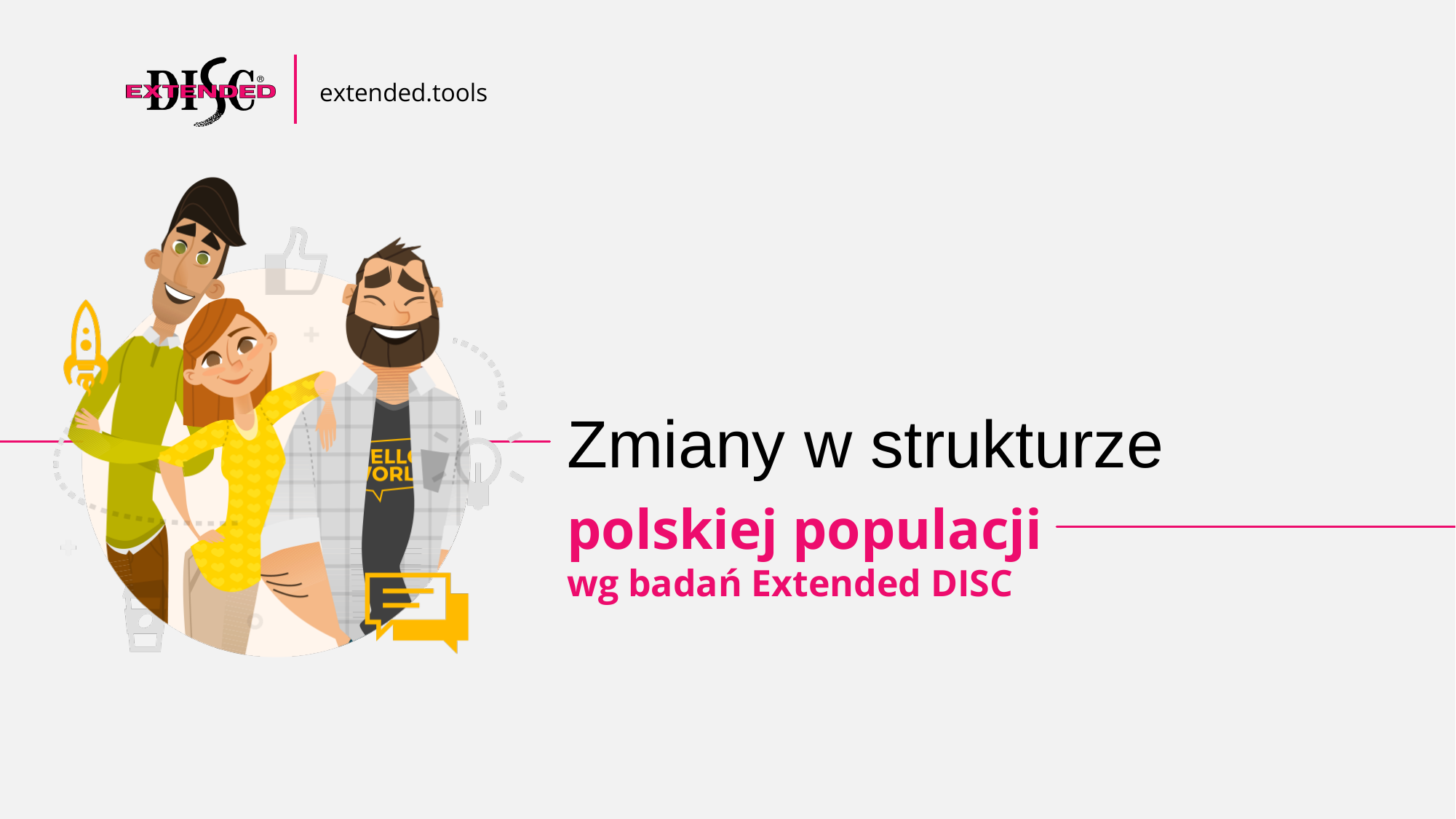

Zmiany w strukturze polskiej populacji
wg badań Extended DISC
Zmiany w strukturze
polskiej populacji wg badań Extended DISC